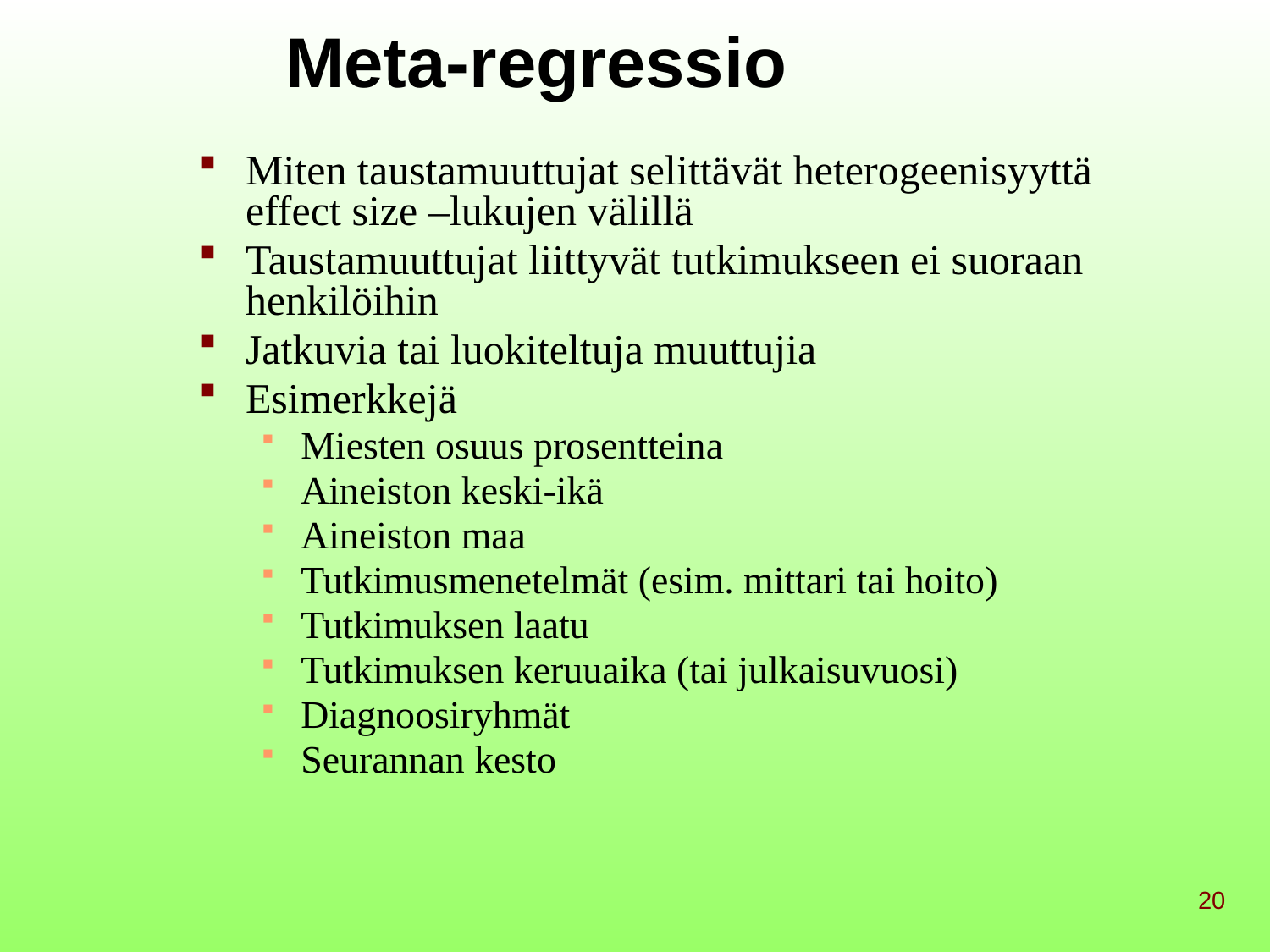

# Meta-regressio
Miten taustamuuttujat selittävät heterogeenisyyttä effect size –lukujen välillä
Taustamuuttujat liittyvät tutkimukseen ei suoraan henkilöihin
Jatkuvia tai luokiteltuja muuttujia
Esimerkkejä
Miesten osuus prosentteina
Aineiston keski-ikä
Aineiston maa
Tutkimusmenetelmät (esim. mittari tai hoito)
Tutkimuksen laatu
Tutkimuksen keruuaika (tai julkaisuvuosi)
Diagnoosiryhmät
Seurannan kesto
20